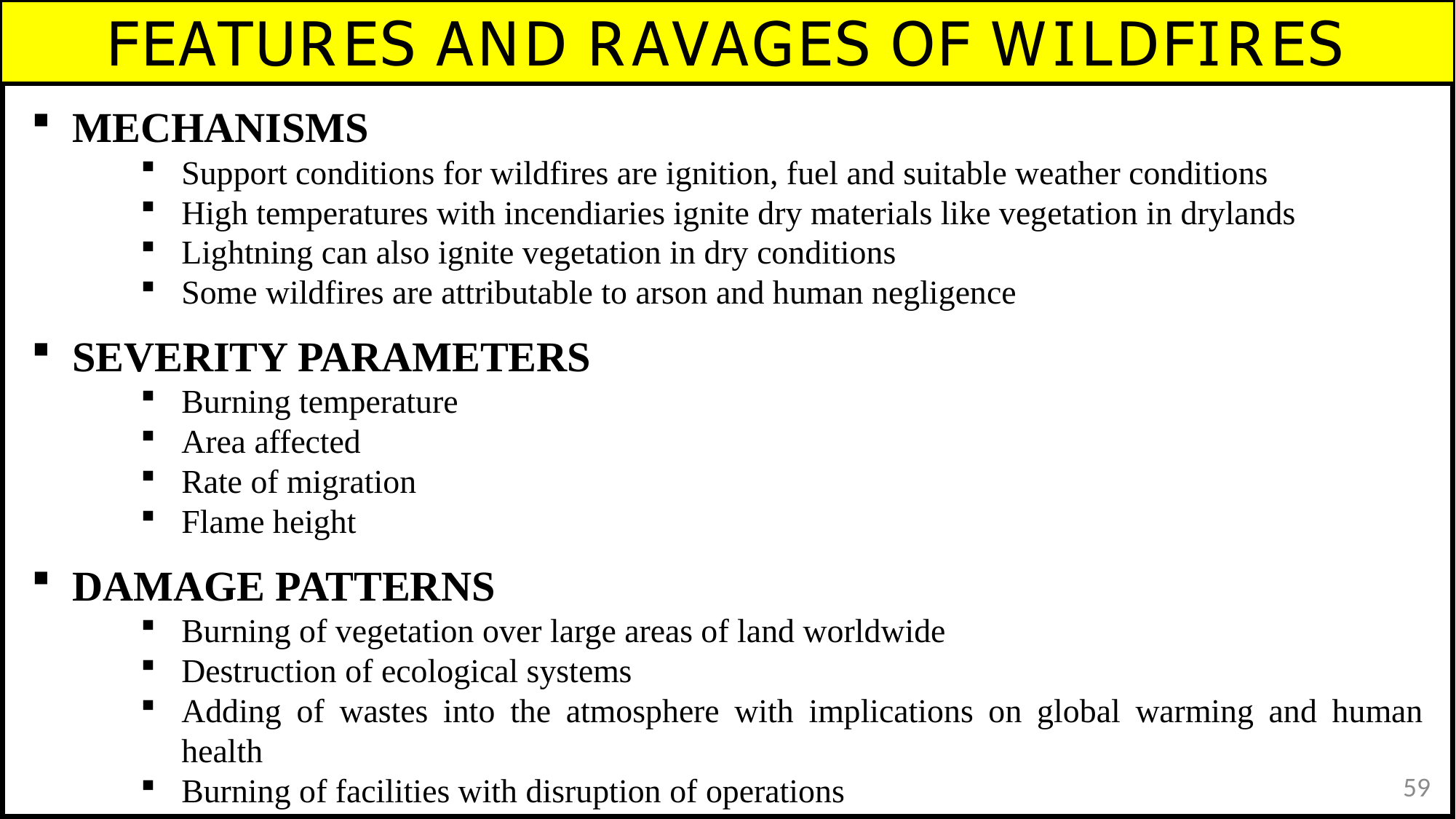

Source : http://www.lagons-plages.com/cyclones-tempetes-tropicales-caraibes.php
FEATURES AND RAVAGES OF WILDFIRES
MECHANISMS
Support conditions for wildfires are ignition, fuel and suitable weather conditions
High temperatures with incendiaries ignite dry materials like vegetation in drylands
Lightning can also ignite vegetation in dry conditions
Some wildfires are attributable to arson and human negligence
SEVERITY PARAMETERS
Burning temperature
Area affected
Rate of migration
Flame height
DAMAGE PATTERNS
Burning of vegetation over large areas of land worldwide
Destruction of ecological systems
Adding of wastes into the atmosphere with implications on global warming and human health
Burning of facilities with disruption of operations
59